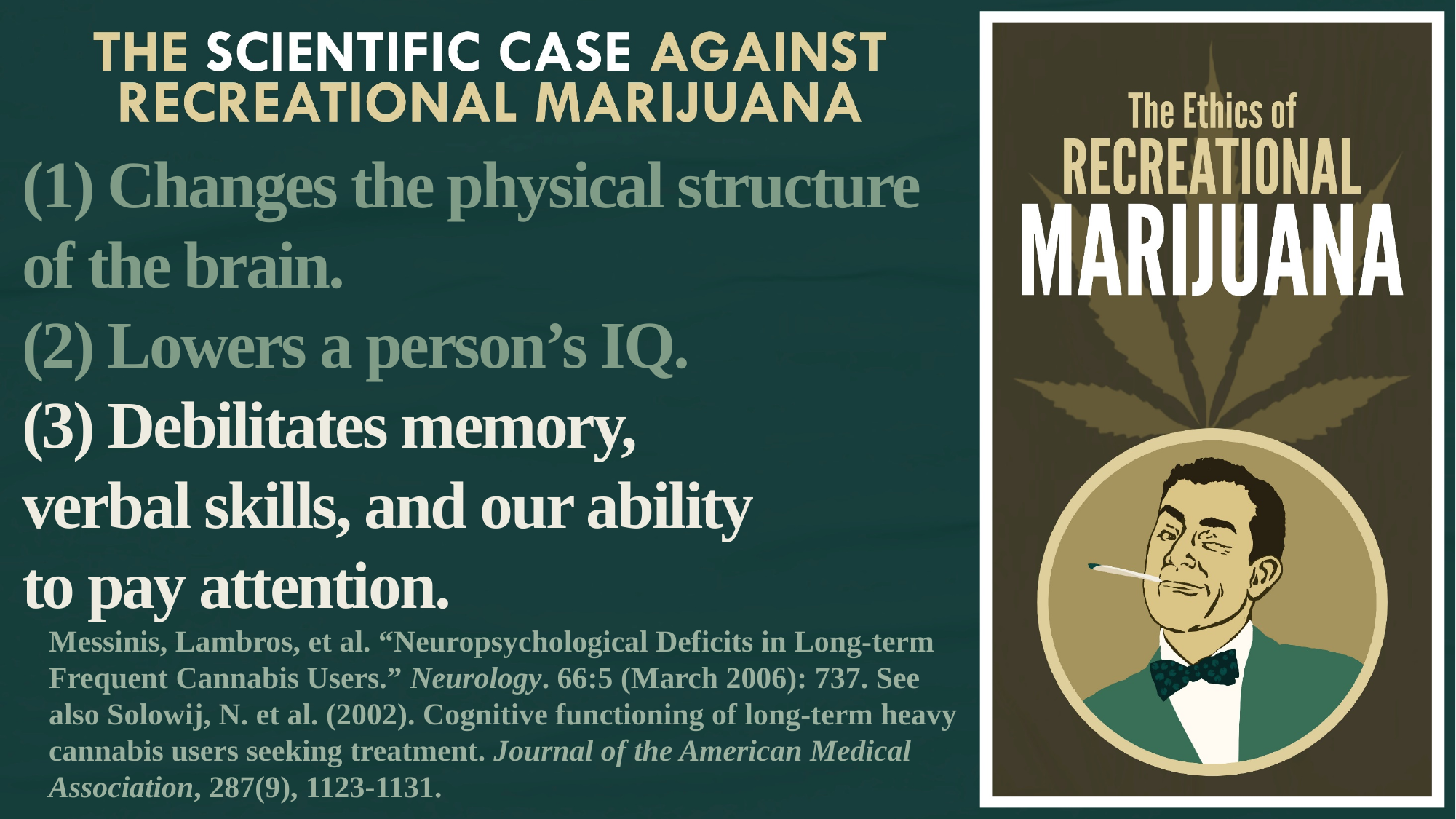

(1) Changes the physical structure of the brain.
(2) Lowers a person’s IQ.
(3) Debilitates memory,
verbal skills, and our ability
to pay attention.
Messinis, Lambros, et al. “Neuropsychological Deficits in Long-term Frequent Cannabis Users.” Neurology. 66:5 (March 2006): 737. See also Solowij, N. et al. (2002). Cognitive functioning of long-term heavy cannabis users seeking treatment. Journal of the American Medical Association, 287(9), 1123-1131.